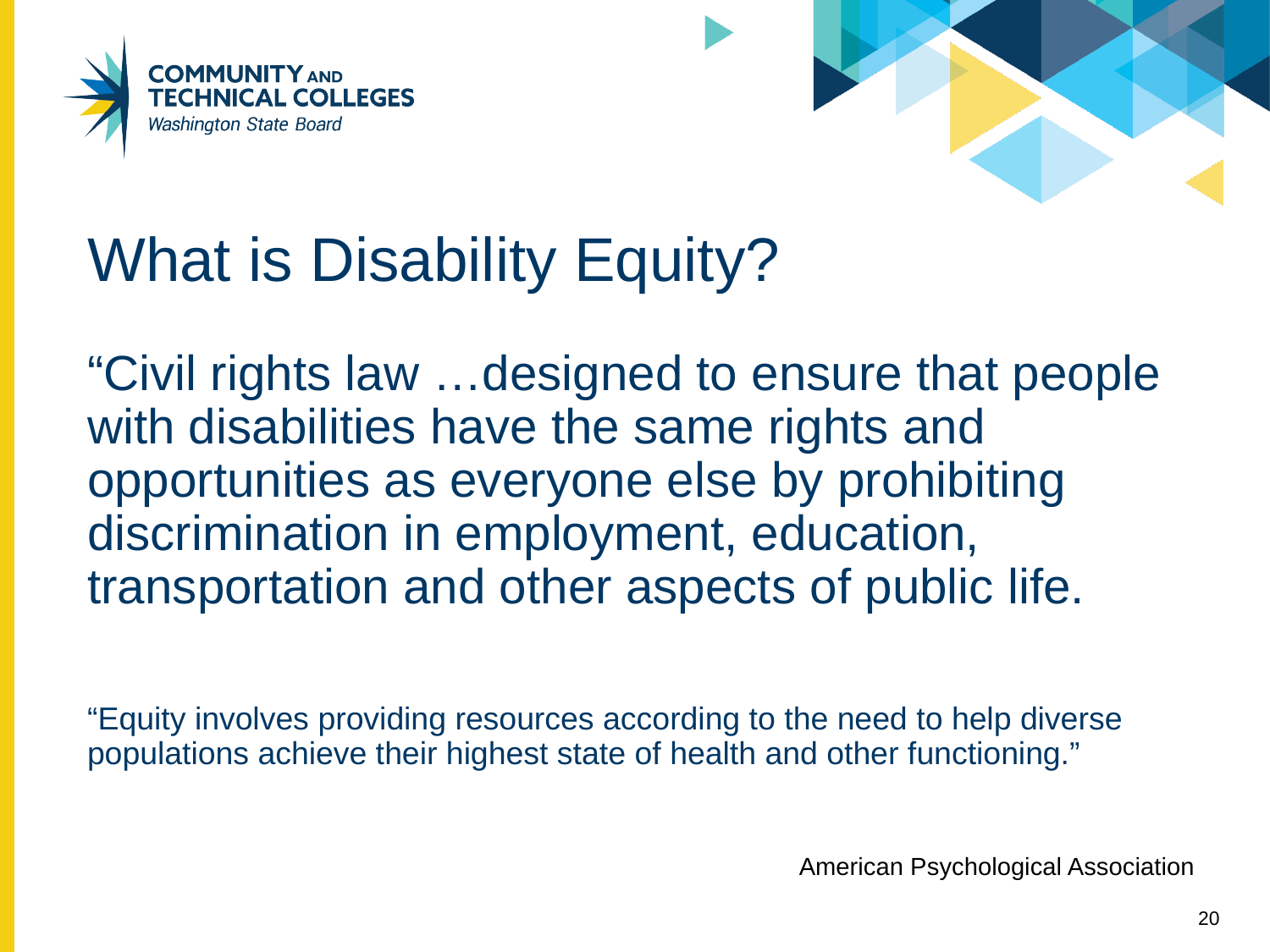

# What is Disability Equity?
“Civil rights law …designed to ensure that people with disabilities have the same rights and opportunities as everyone else by prohibiting discrimination in employment, education, transportation and other aspects of public life.

“Equity involves providing resources according to the need to help diverse populations achieve their highest state of health and other functioning.”
American Psychological Association
20